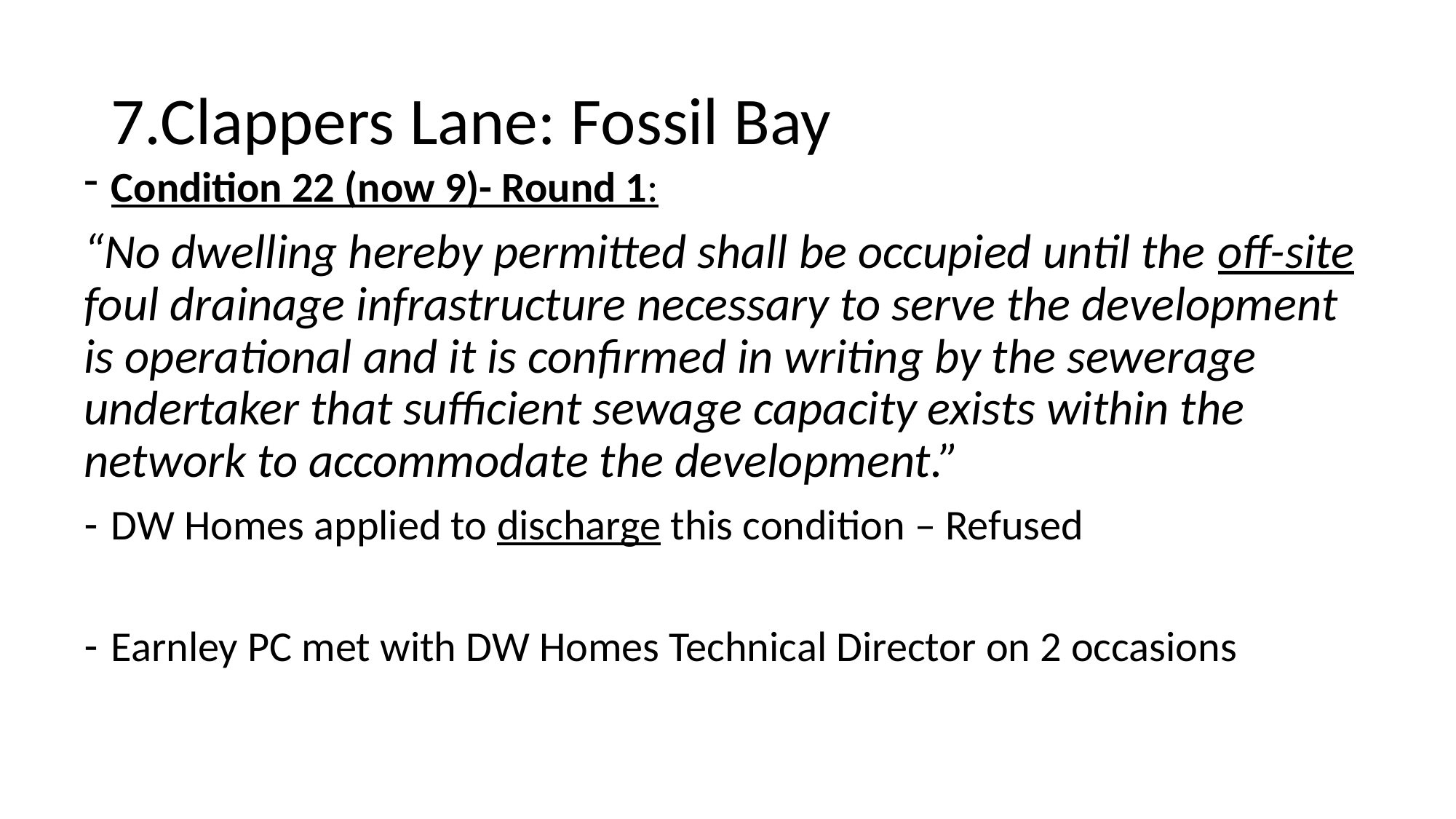

# 7.Clappers Lane: Fossil Bay
Condition 22 (now 9)- Round 1:
“No dwelling hereby permitted shall be occupied until the off-site foul drainage infrastructure necessary to serve the development is operational and it is confirmed in writing by the sewerage undertaker that sufficient sewage capacity exists within the network to accommodate the development.”
DW Homes applied to discharge this condition – Refused

Earnley PC met with DW Homes Technical Director on 2 occasions